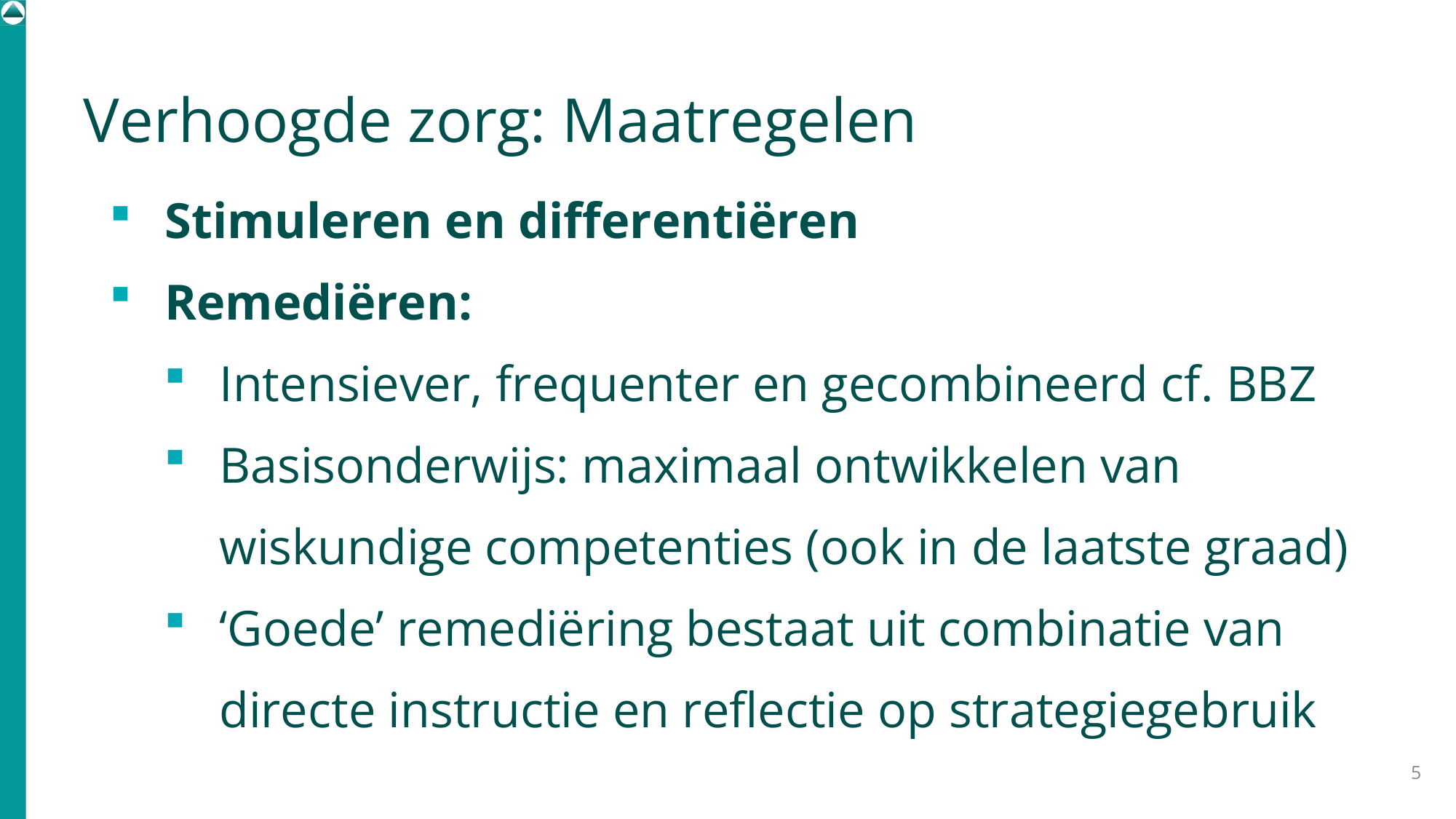

# Verhoogde zorg: Maatregelen
Stimuleren en differentiëren
Remediëren:
Intensiever, frequenter en gecombineerd cf. BBZ
Basisonderwijs: maximaal ontwikkelen van wiskundige competenties (ook in de laatste graad)
‘Goede’ remediëring bestaat uit combinatie van directe instructie en reflectie op strategiegebruik

5